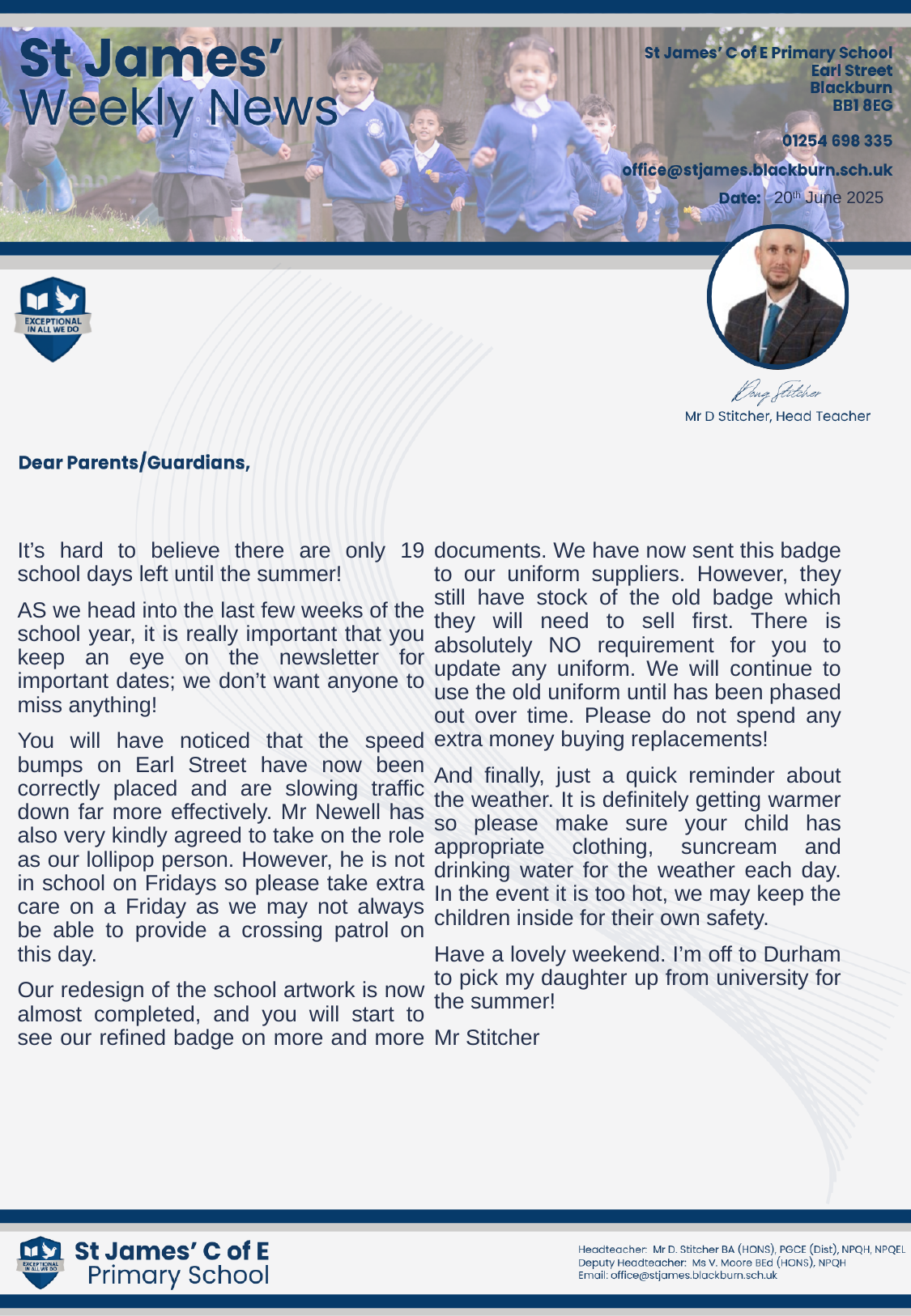

20th June 2025
It’s hard to believe there are only 19 school days left until the summer!
AS we head into the last few weeks of the school year, it is really important that you keep an eye on the newsletter for important dates; we don’t want anyone to miss anything!
You will have noticed that the speed bumps on Earl Street have now been correctly placed and are slowing traffic down far more effectively. Mr Newell has also very kindly agreed to take on the role as our lollipop person. However, he is not in school on Fridays so please take extra care on a Friday as we may not always be able to provide a crossing patrol on this day.
Our redesign of the school artwork is now almost completed, and you will start to see our refined badge on more and more documents. We have now sent this badge to our uniform suppliers. However, they still have stock of the old badge which they will need to sell first. There is absolutely NO requirement for you to update any uniform. We will continue to use the old uniform until has been phased out over time. Please do not spend any extra money buying replacements!
And finally, just a quick reminder about the weather. It is definitely getting warmer so please make sure your child has appropriate clothing, suncream and drinking water for the weather each day. In the event it is too hot, we may keep the children inside for their own safety.
Have a lovely weekend. I’m off to Durham to pick my daughter up from university for the summer!
Mr Stitcher